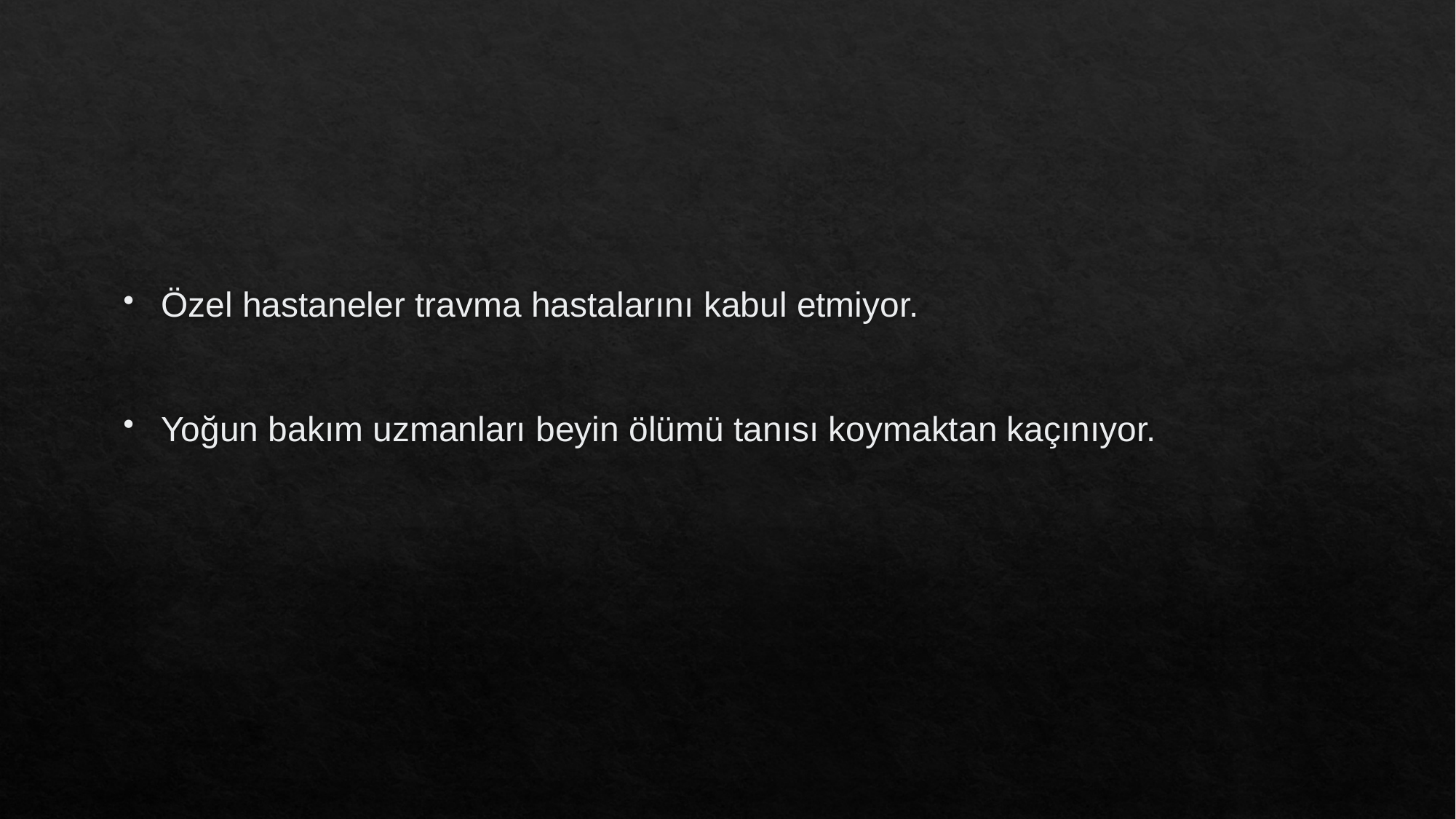

#
Özel hastaneler travma hastalarını kabul etmiyor.

Yoğun bakım uzmanları beyin ölümü tanısı koymaktan kaçınıyor.